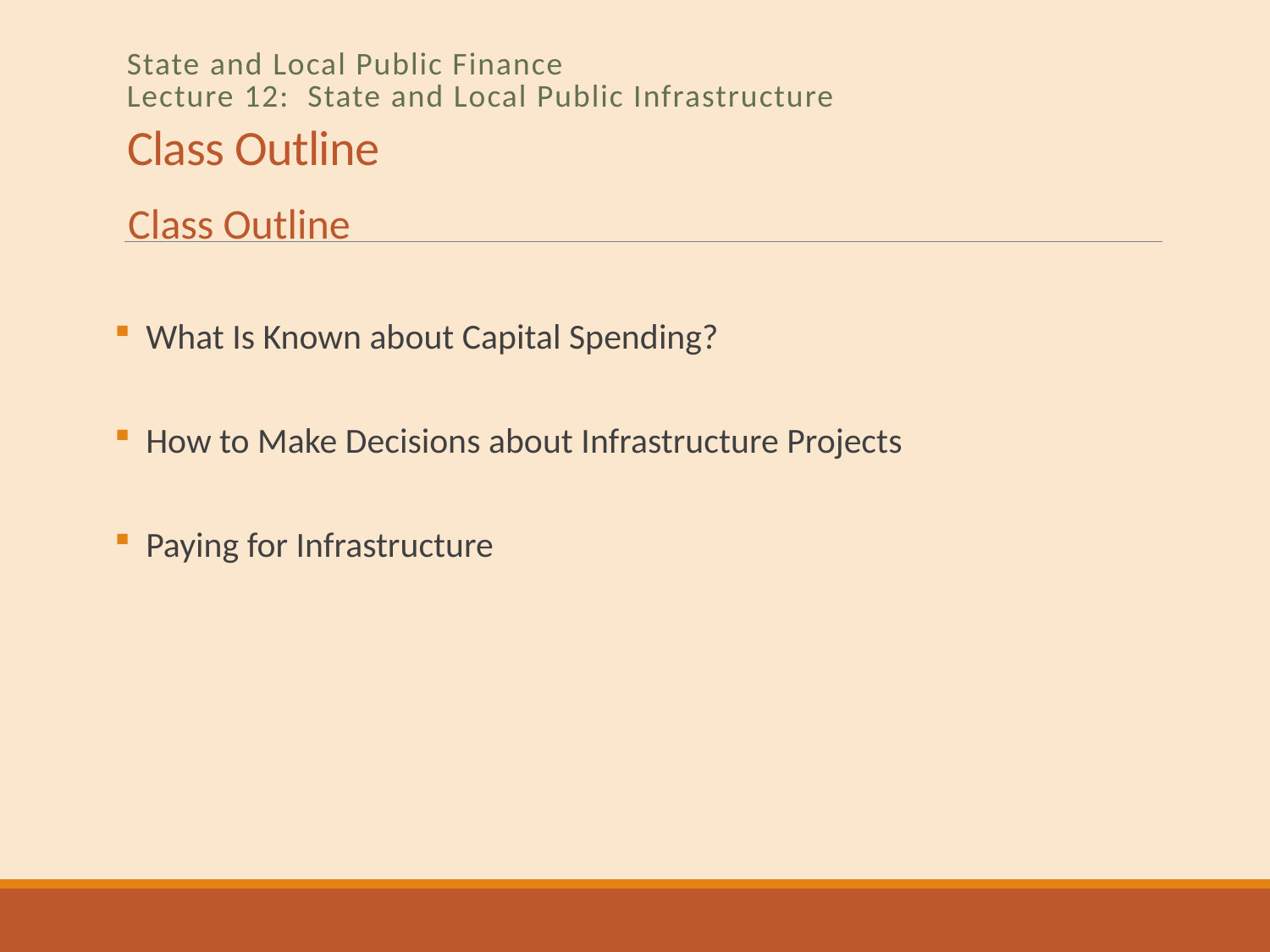

# Class Outline
State and Local Public Finance
Lecture 12:  State and Local Public Infrastructure
Class Outline

What Is Known about Capital Spending?

How to Make Decisions about Infrastructure Projects

Paying for Infrastructure